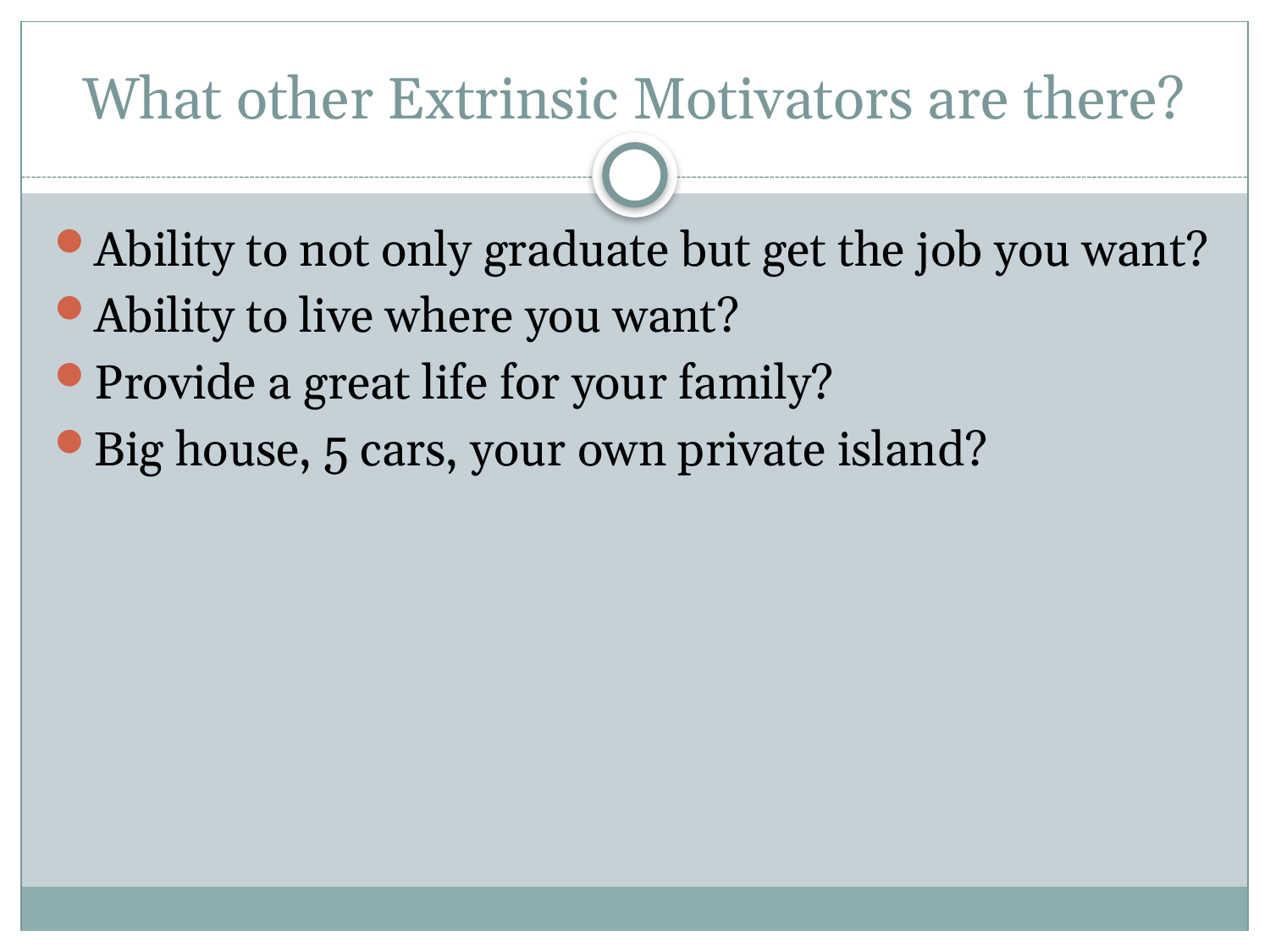

# What other Extrinsic Motivators are there?
Ability to not only graduate but get the job you want?
Ability to live where you want?
Provide a great life for your family?
Big house, 5 cars, your own private island?